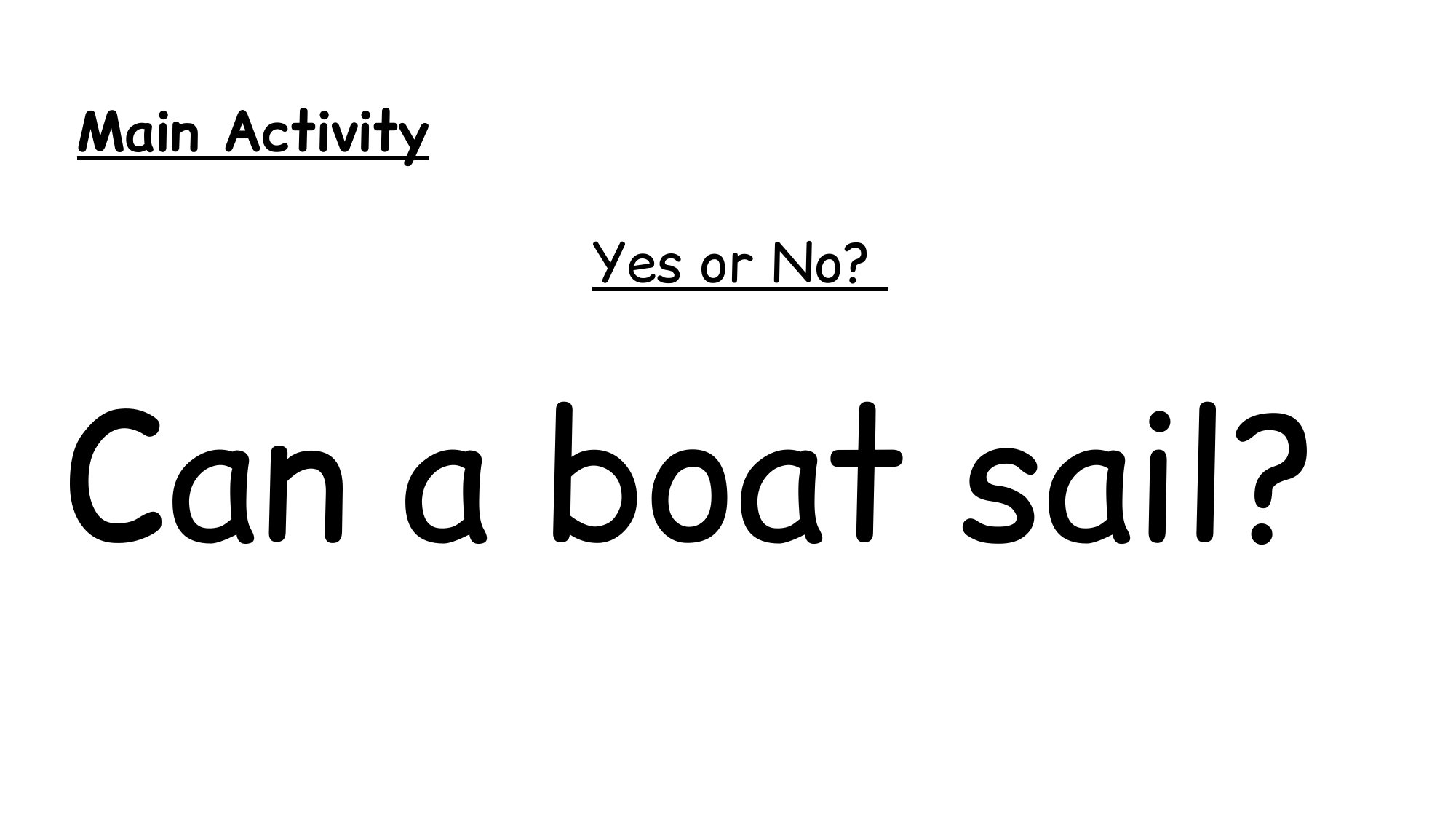

Main Activity

Yes or No?
Can a boat sail?